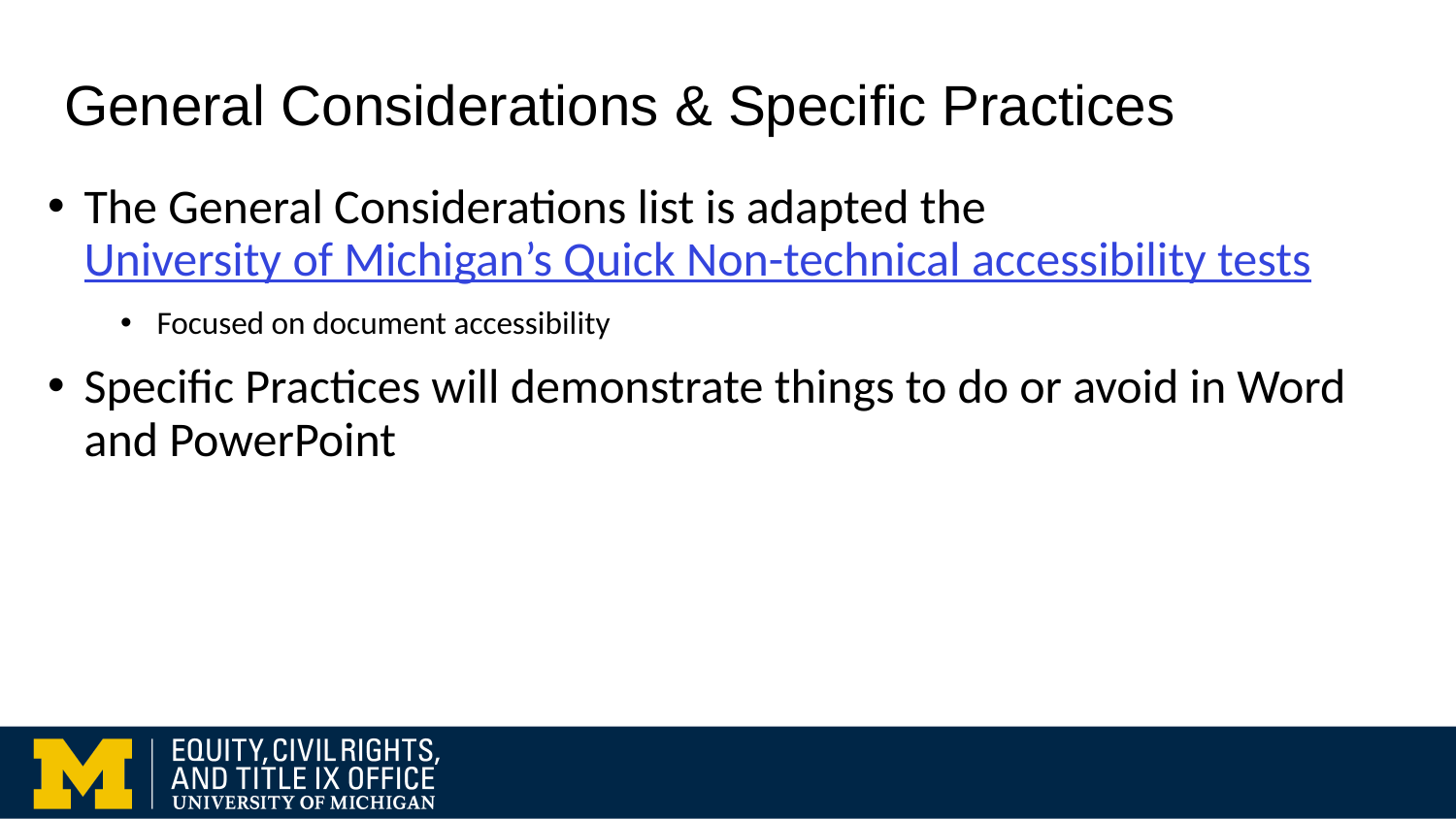

# General Considerations & Specific Practices
The General Considerations list is adapted the University of Michigan’s Quick Non-technical accessibility tests
Focused on document accessibility
Specific Practices will demonstrate things to do or avoid in Word and PowerPoint